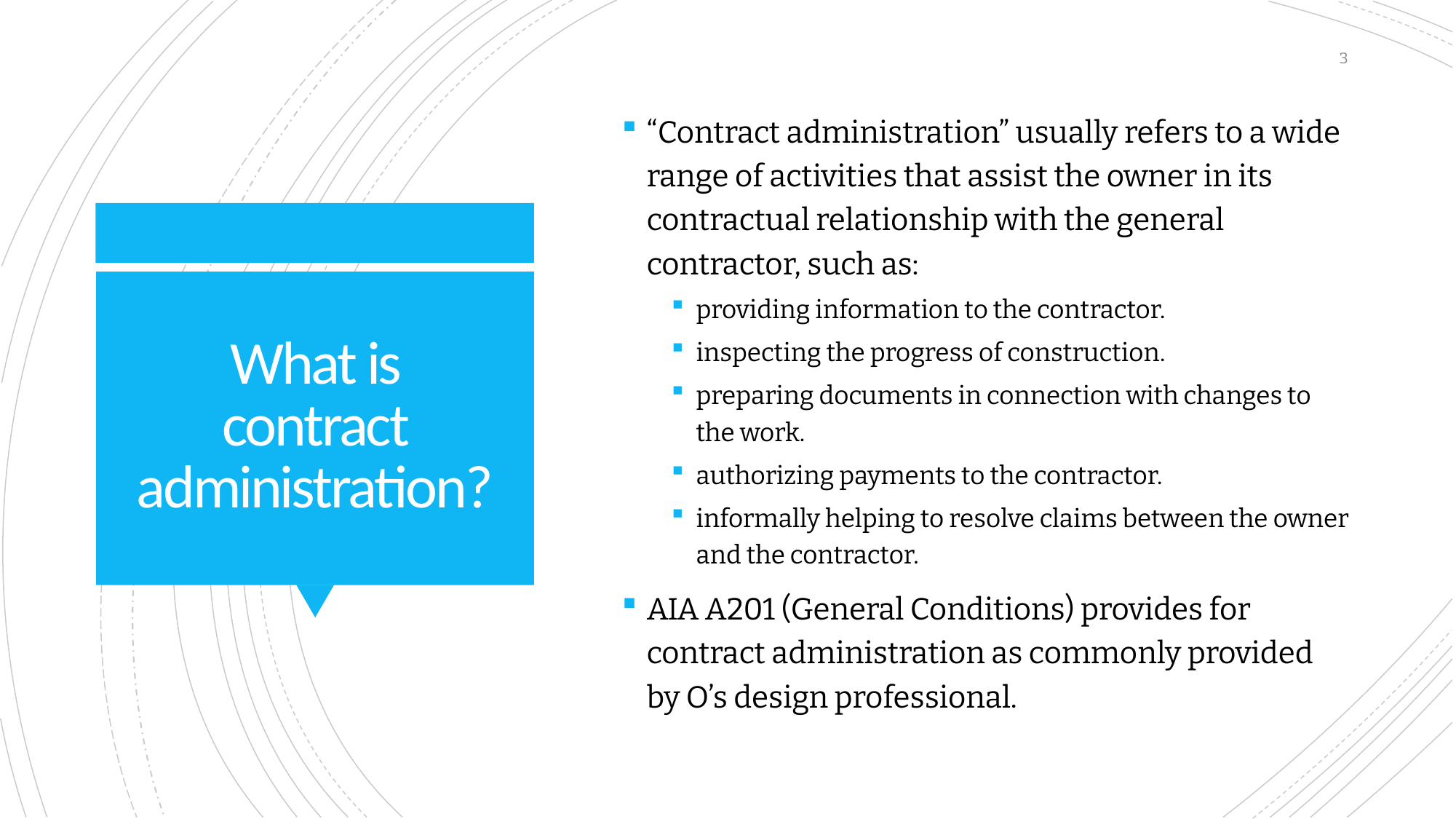

3
“Contract administration” usually refers to a wide range of activities that assist the owner in its contractual relationship with the general contractor, such as:
providing information to the contractor.
inspecting the progress of construction.
preparing documents in connection with changes to the work.
authorizing payments to the contractor.
informally helping to resolve claims between the owner and the contractor.
AIA A201 (General Conditions) provides for contract administration as commonly provided by O’s design professional.
# What is contract administration?